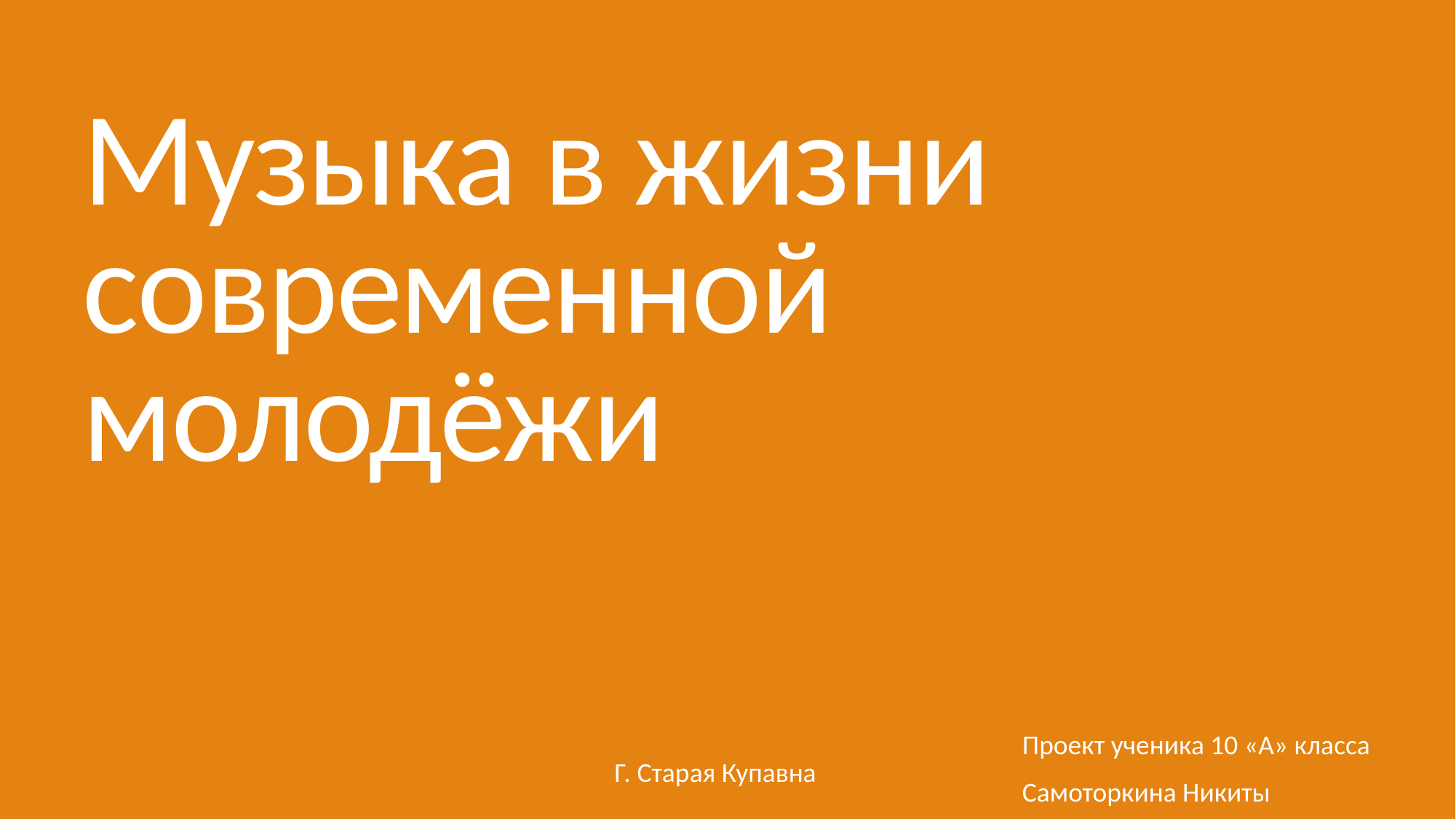

# Музыка в жизни современной молодёжи
Проект ученика 10 «А» класса
Самоторкина Никиты
Г. Старая Купавна